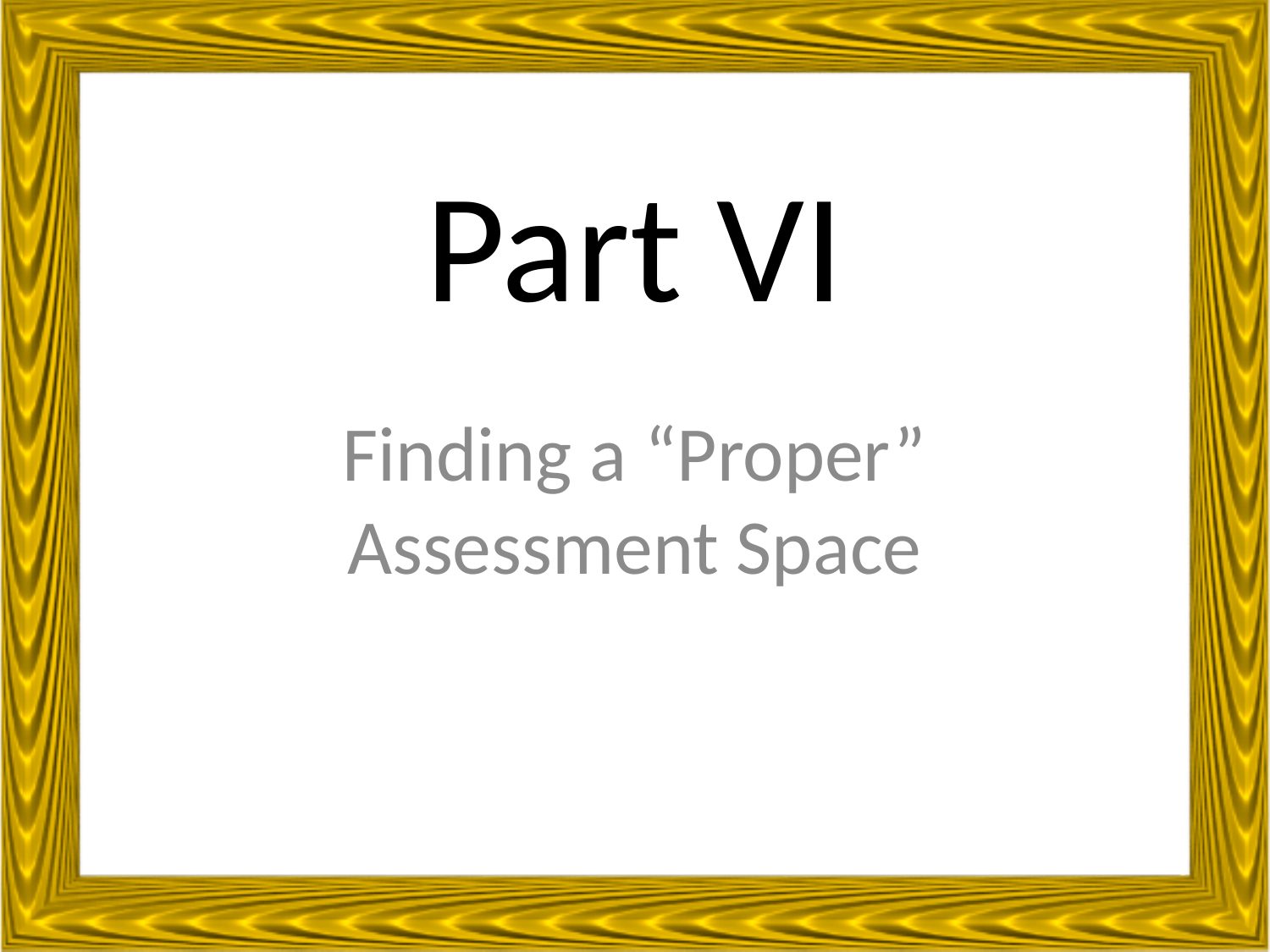

# Part VI
Finding a “Proper” Assessment Space